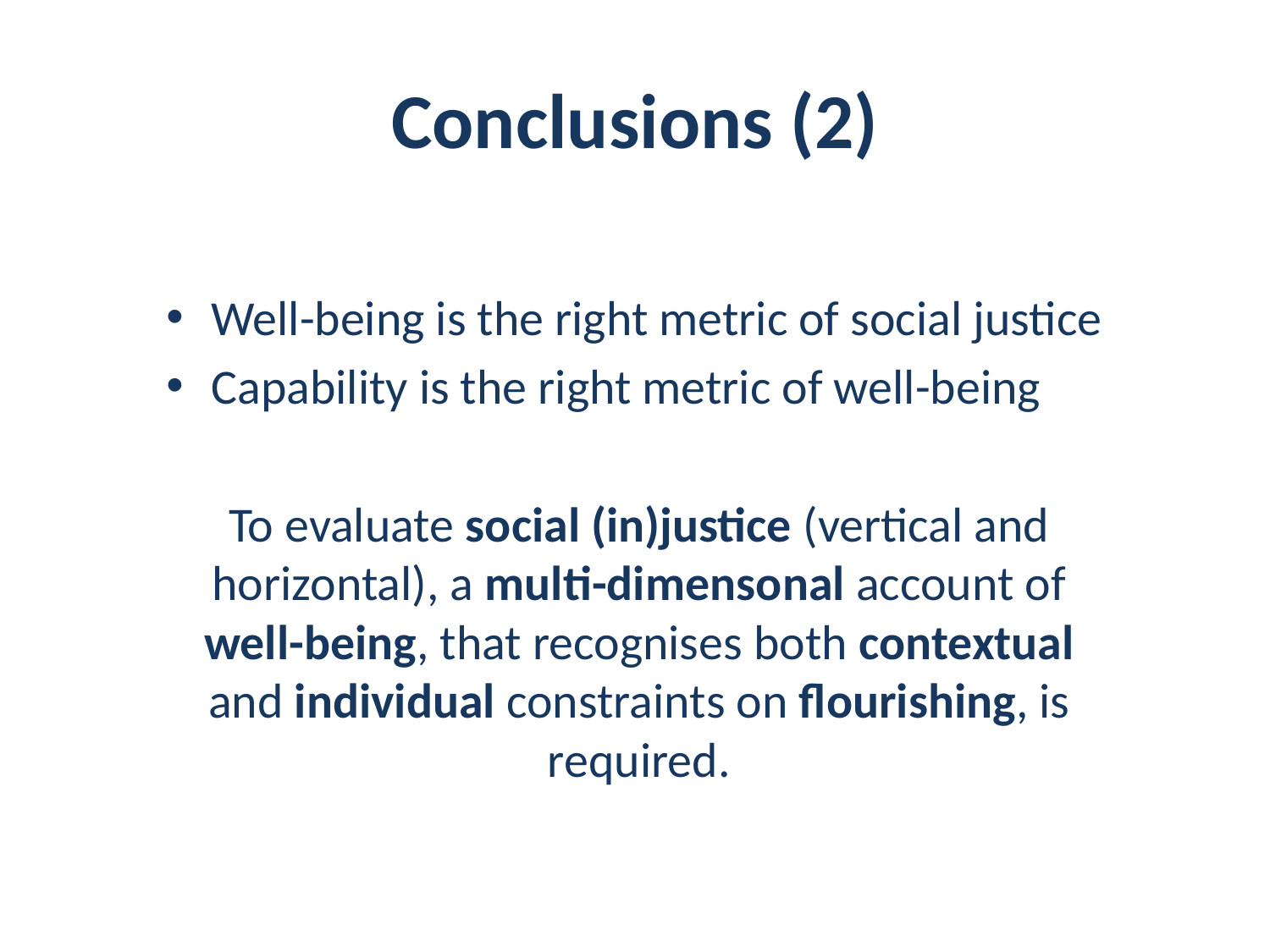

# Conclusions (2)
Well-being is the right metric of social justice
Capability is the right metric of well-being

To evaluate social (in)justice (vertical and horizontal), a multi-dimensonal account of well-being, that recognises both contextual and individual constraints on flourishing, is required.